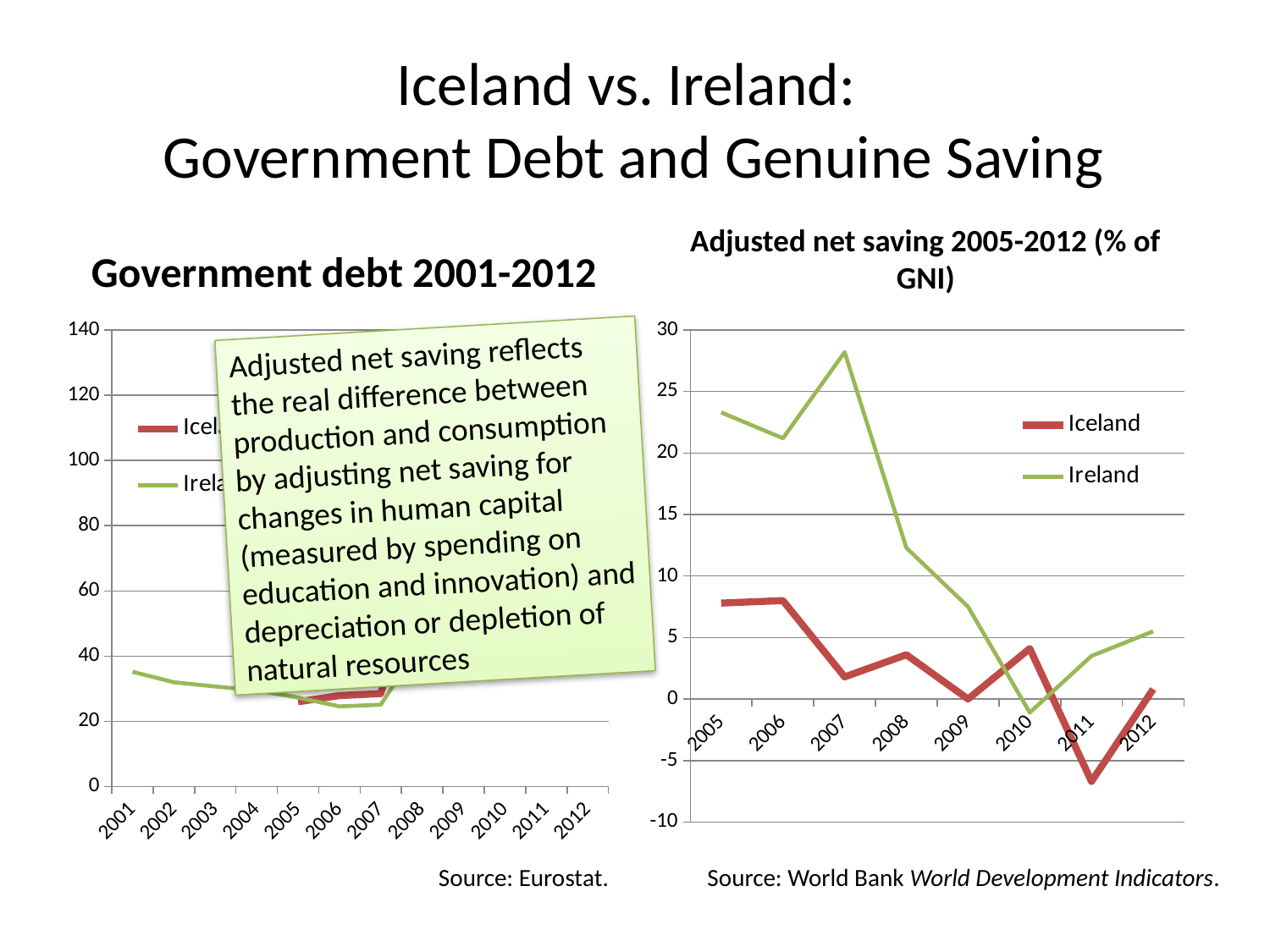

# Iceland vs. Ireland: Government Debt and Genuine Saving
Government debt 2001-2012
Adjusted net saving 2005-2012 (% of GNI)

### Chart

| Category | Iceland | Ireland |
|---|---|---|
| 2001 | None | 35.2 |
| 2002 | None | 32.0 |
| 2003 | None | 30.7 |
| 2004 | None | 29.5 |
| 2005 | 26.0 | 27.3 |
| 2006 | 27.9 | 24.6 |
| 2007 | 28.5 | 25.1 |
| 2008 | 70.4 | 44.5 |
| 2009 | 87.9 | 64.8 |
| 2010 | 93.0 | 92.1 |
| 2011 | 99.1 | 106.4 |
| 2012 | 99.0 | 117.6 |

### Chart

| Category | Iceland | Ireland |
|---|---|---|
| 2005 | 7.8 | 23.3 |
| 2006 | 8.0 | 21.2 |
| 2007 | 1.8 | 28.2 |
| 2008 | 3.6 | 12.3 |
| 2009 | 0.0 | 7.5 |
| 2010 | 4.1 | -1.1 |
| 2011 | -6.7 | 3.5 |
| 2012 | 0.8 | 5.5 |
Adjusted net saving reflects the real difference between production and consumption by adjusting net saving for changes in human capital (measured by spending on education and innovation) and depreciation or depletion of natural resources
Source: Eurostat.
Source: World Bank World Development Indicators.